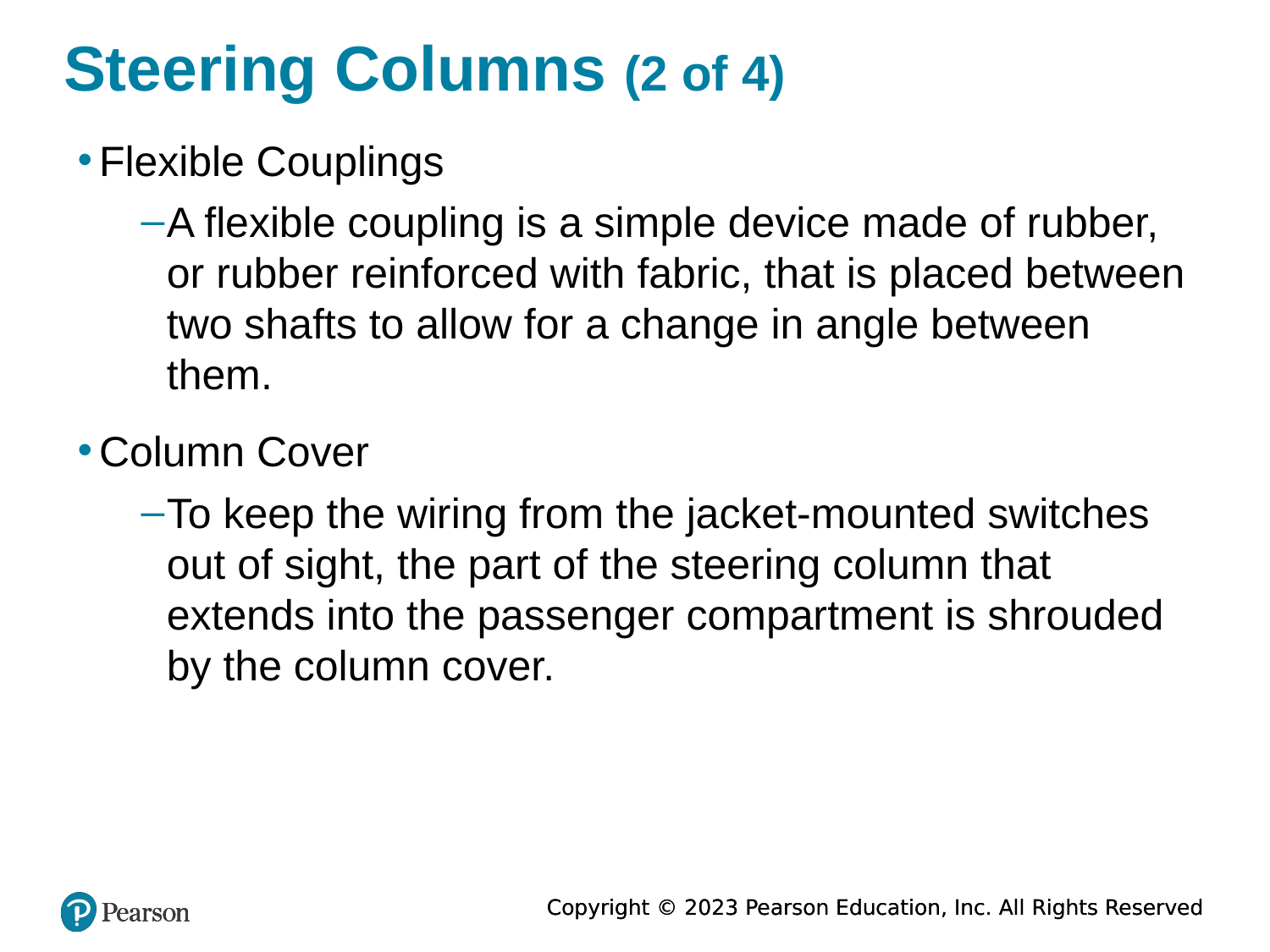

# Steering Columns (2 of 4)
Flexible Couplings
A flexible coupling is a simple device made of rubber, or rubber reinforced with fabric, that is placed between two shafts to allow for a change in angle between them.
Column Cover
To keep the wiring from the jacket-mounted switches out of sight, the part of the steering column that extends into the passenger compartment is shrouded by the column cover.